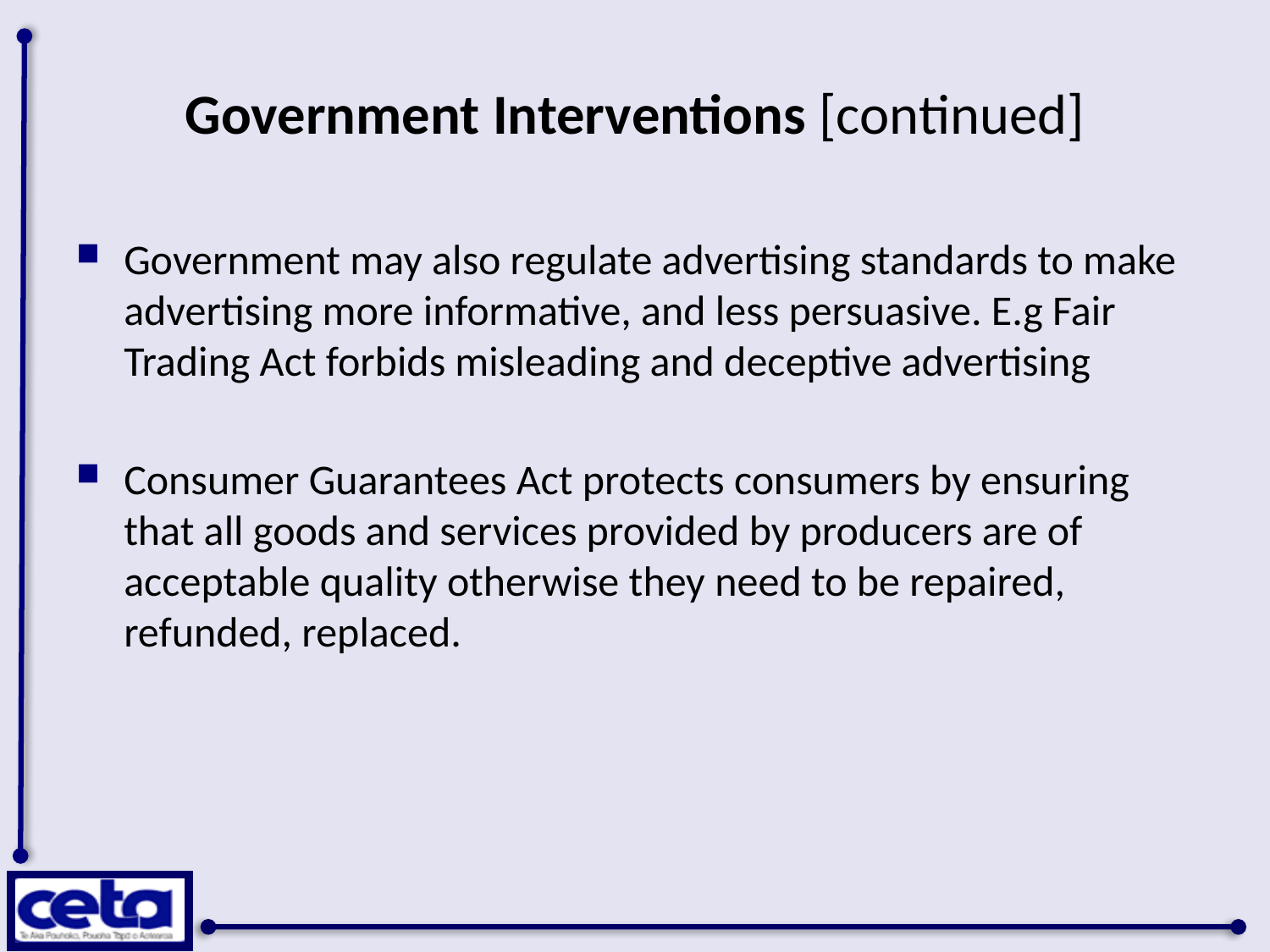

# Government Interventions [continued]
Government may also regulate advertising standards to make advertising more informative, and less persuasive. E.g Fair Trading Act forbids misleading and deceptive advertising

Consumer Guarantees Act protects consumers by ensuring that all goods and services provided by producers are of acceptable quality otherwise they need to be repaired, refunded, replaced.